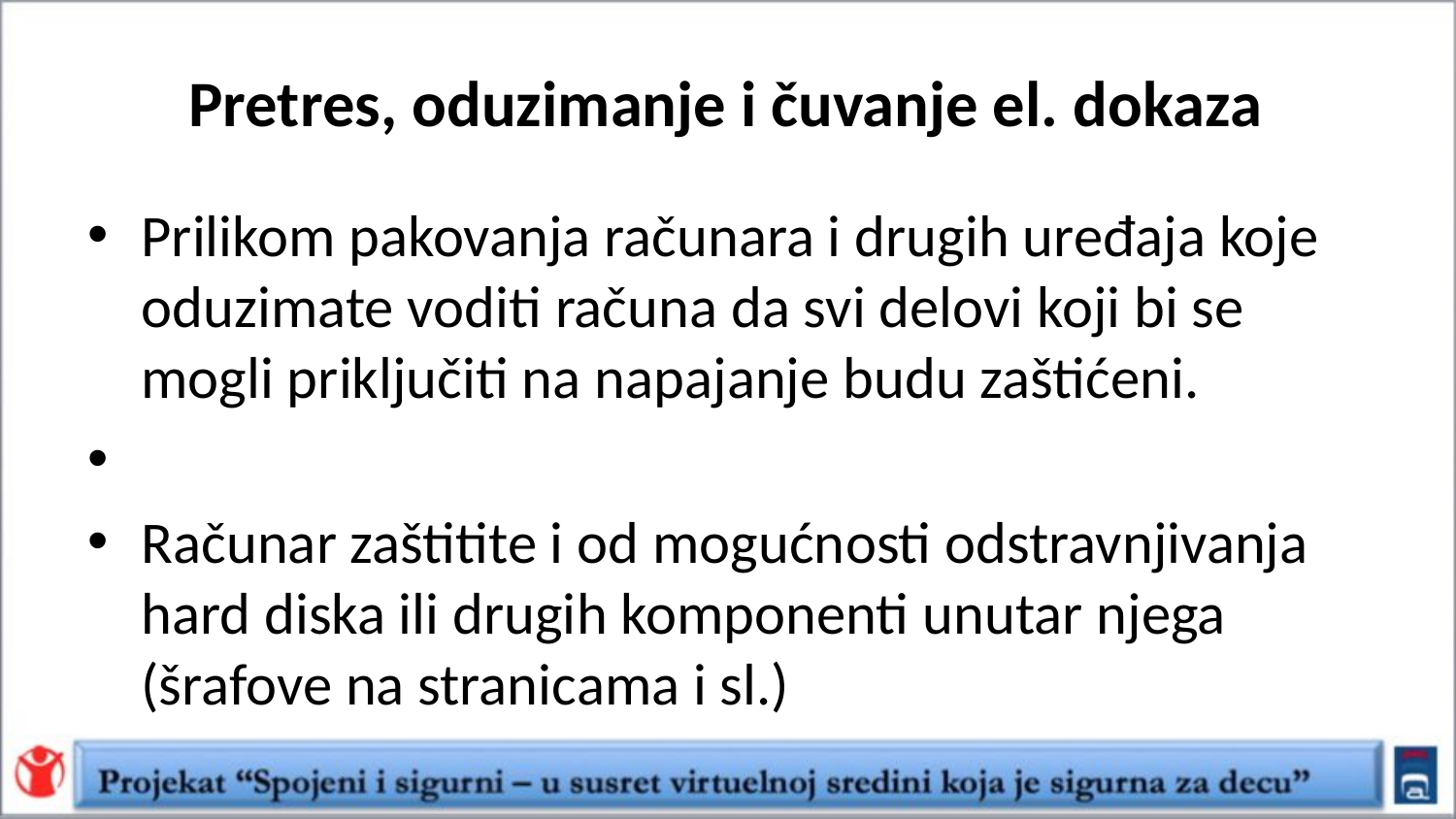

# Pretres, oduzimanje i čuvanje el. dokaza
Prilikom pakovanja računara i drugih uređaja koje oduzimate voditi računa da svi delovi koji bi se mogli priključiti na napajanje budu zaštićeni.

Računar zaštitite i od mogućnosti odstravnjivanja hard diska ili drugih komponenti unutar njega (šrafove na stranicama i sl.)